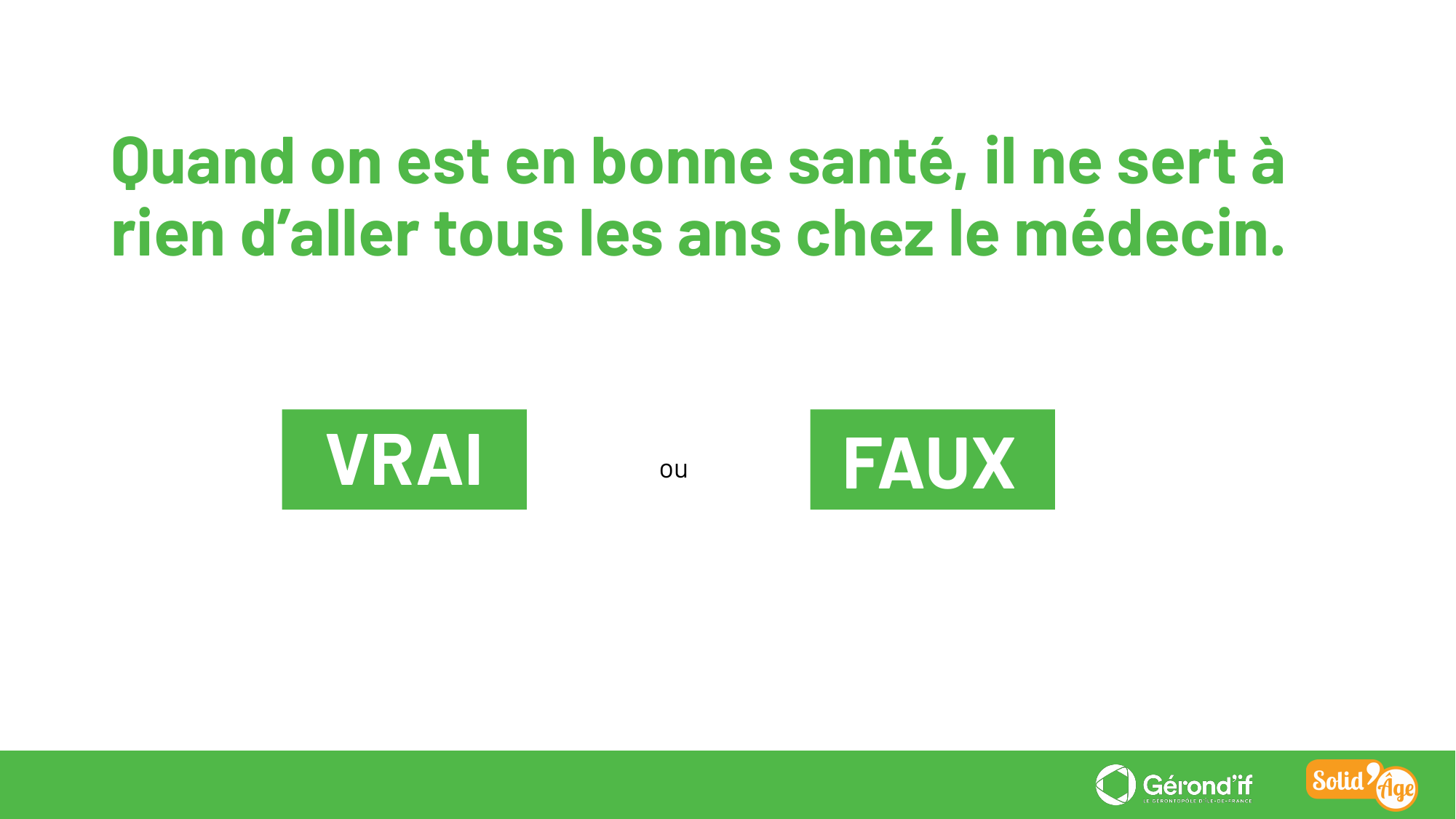

Quand on est en bonne santé, il ne sert à rien d’aller tous les ans chez le médecin.

FAUX
VRAI
ou